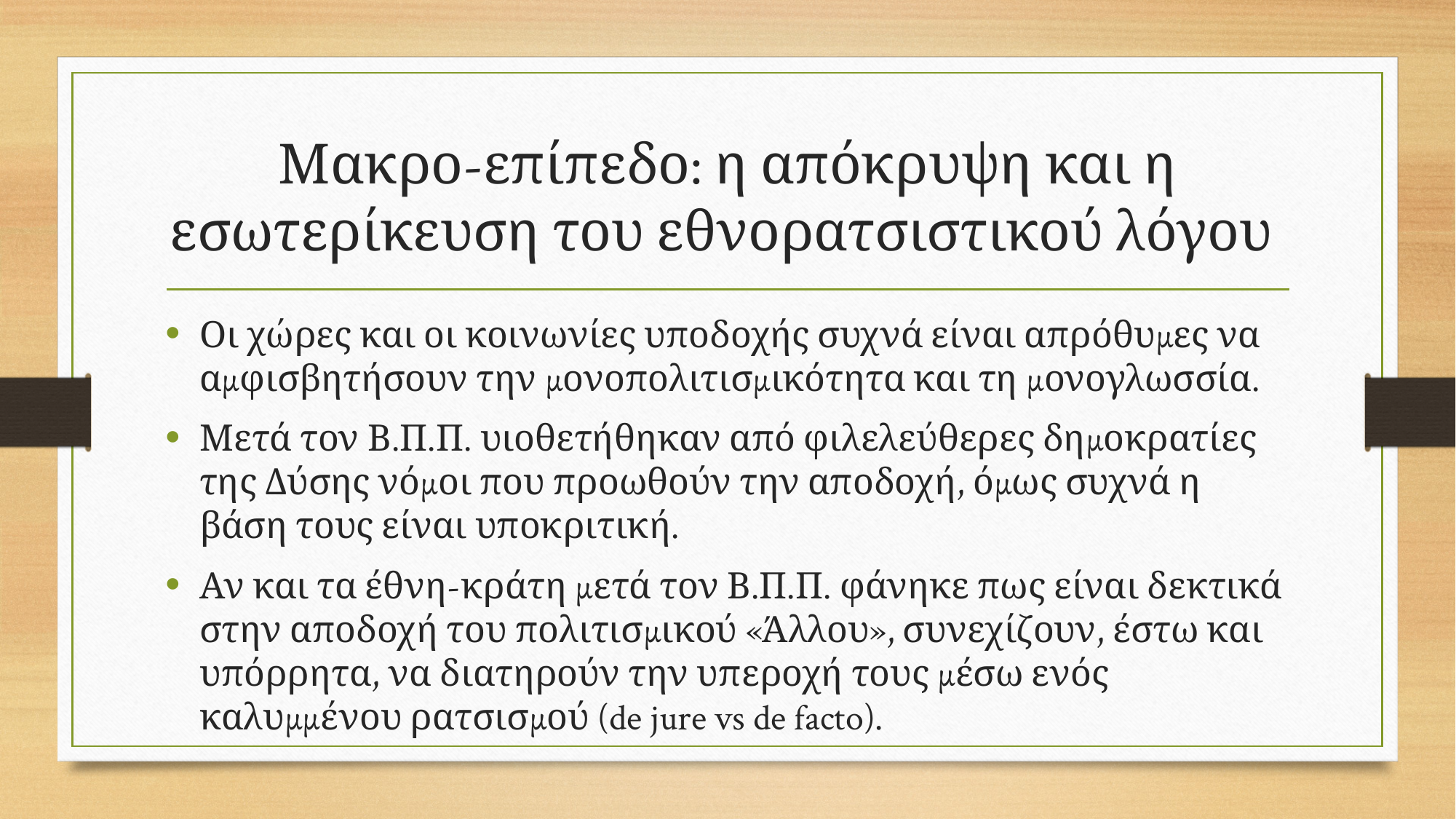

# Μακρο-επίπεδο: η απόκρυψη και η εσωτερίκευση του εθνορατσιστικού λόγου
Οι χώρες και οι κοινωνίες υποδοχής συχνά είναι απρόθυμες να αμφισβητήσουν την μονοπολιτισμικότητα και τη μονογλωσσία.
Μετά τον Β.Π.Π. υιοθετήθηκαν από φιλελεύθερες δημοκρατίες της Δύσης νόμοι που προωθούν την αποδοχή, όμως συχνά η βάση τους είναι υποκριτική.
Αν και τα έθνη-κράτη μετά τον Β.Π.Π. φάνηκε πως είναι δεκτικά στην αποδοχή του πολιτισμικού «Άλλου», συνεχίζουν, έστω και υπόρρητα, να διατηρούν την υπεροχή τους μέσω ενός καλυμμένου ρατσισμού (de jure vs de facto).